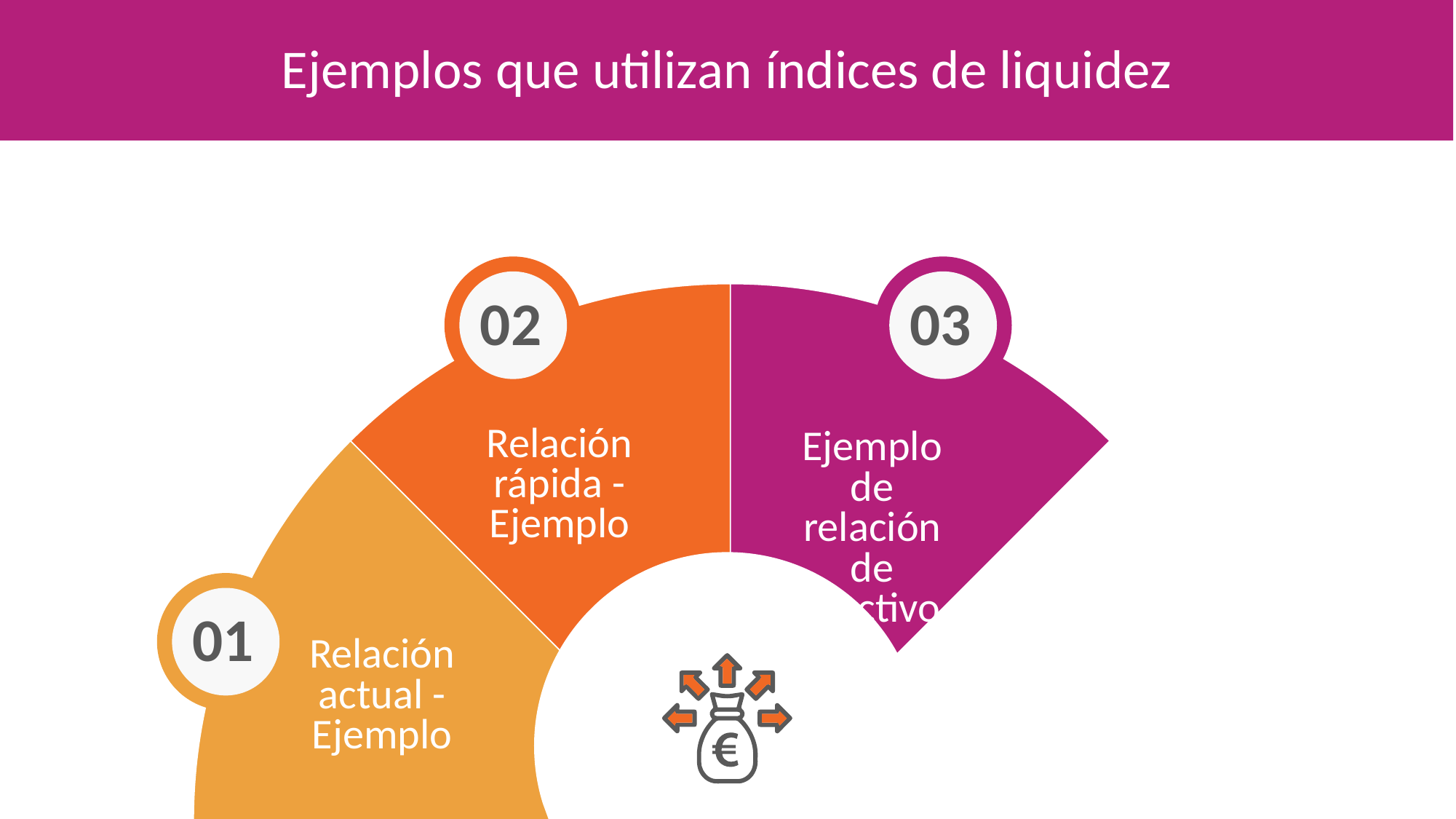

Ejemplos que utilizan índices de liquidez

02

03

Relación rápida - Ejemplo
Ejemplo de relación de efectivo

01

Relación actual - Ejemplo